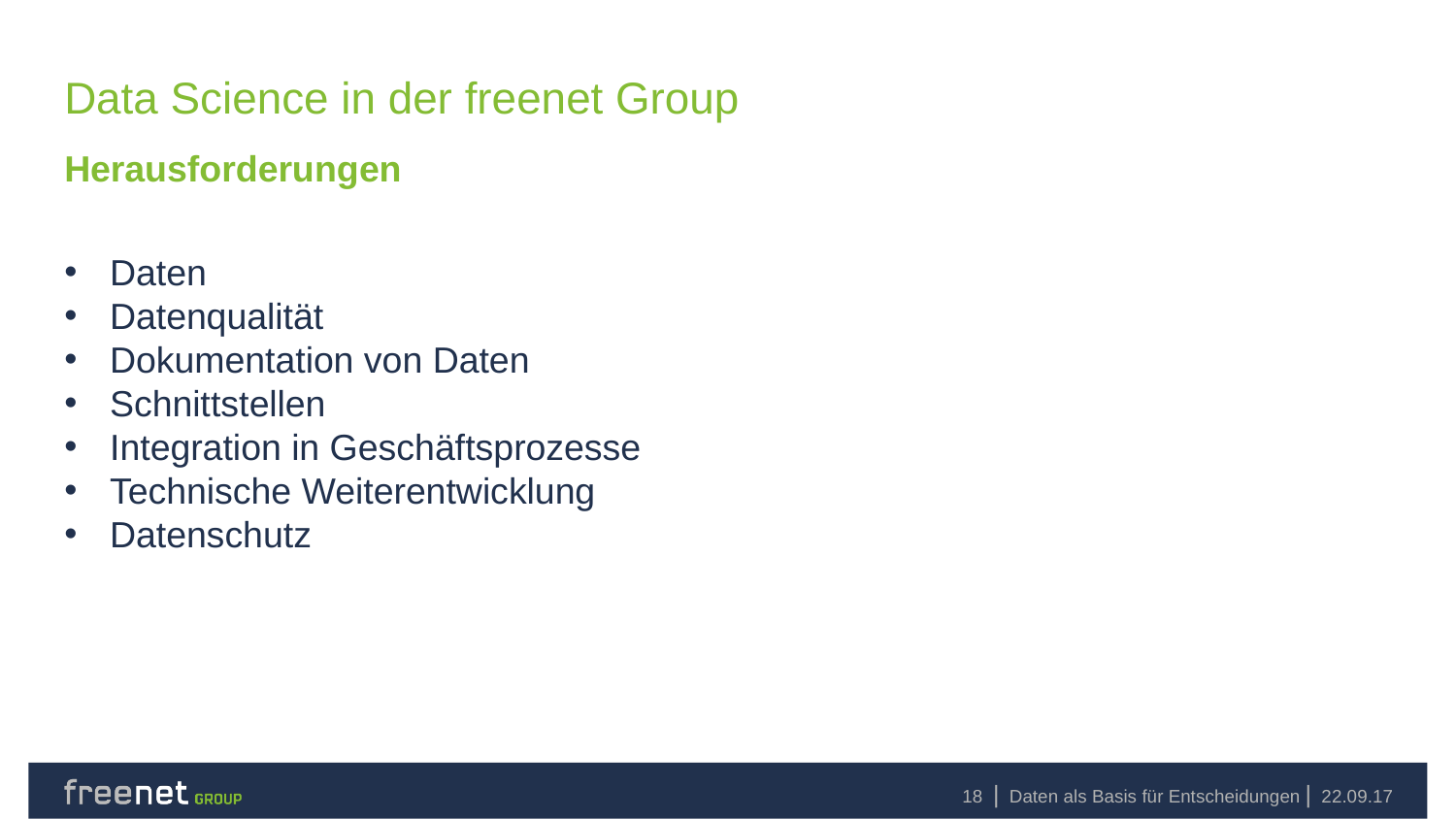

# Data Science in der freenet Group
Herausforderungen
Daten
Datenqualität
Dokumentation von Daten
Schnittstellen
Integration in Geschäftsprozesse
Technische Weiterentwicklung
Datenschutz